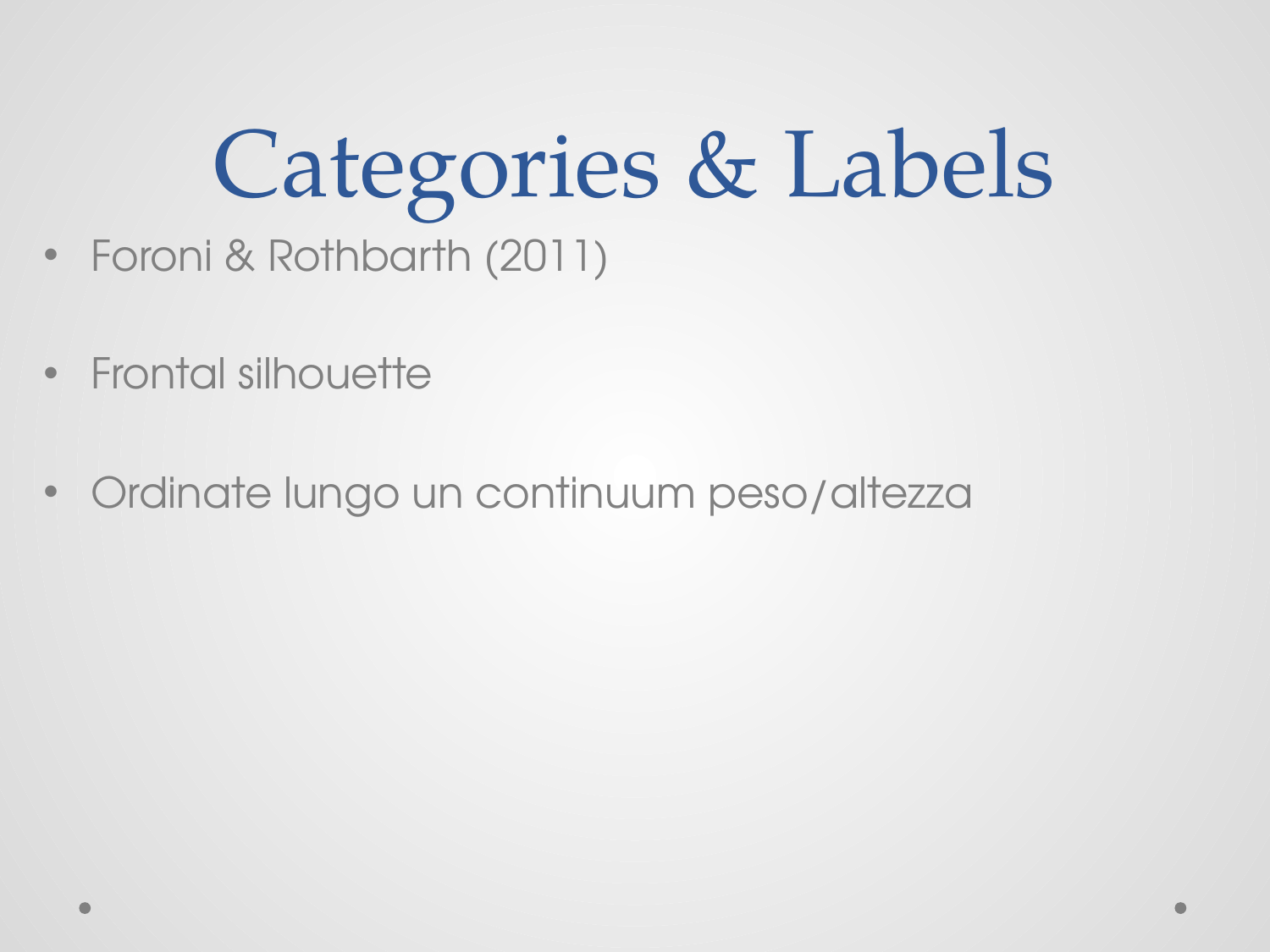

# Categories & Labels
Foroni & Rothbarth (2011)

Frontal silhouette

Ordinate lungo un continuum peso/altezza